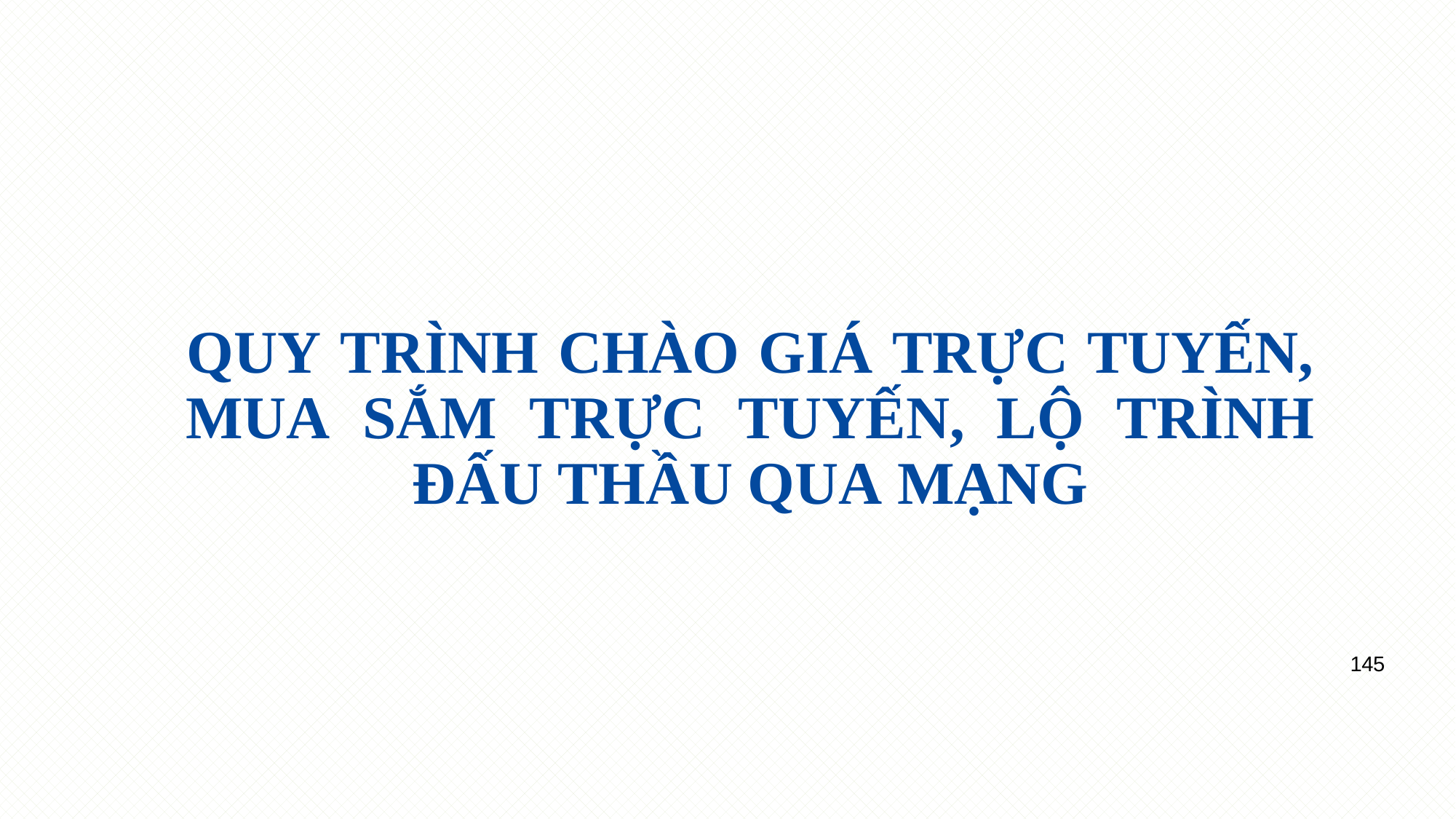

QUY TRÌNH CHÀO GIÁ TRỰC TUYẾN, MUA  SẮM  TRỰC  TUYẾN,  LỘ  TRÌNH ĐẤU THẦU QUA MẠNG
145